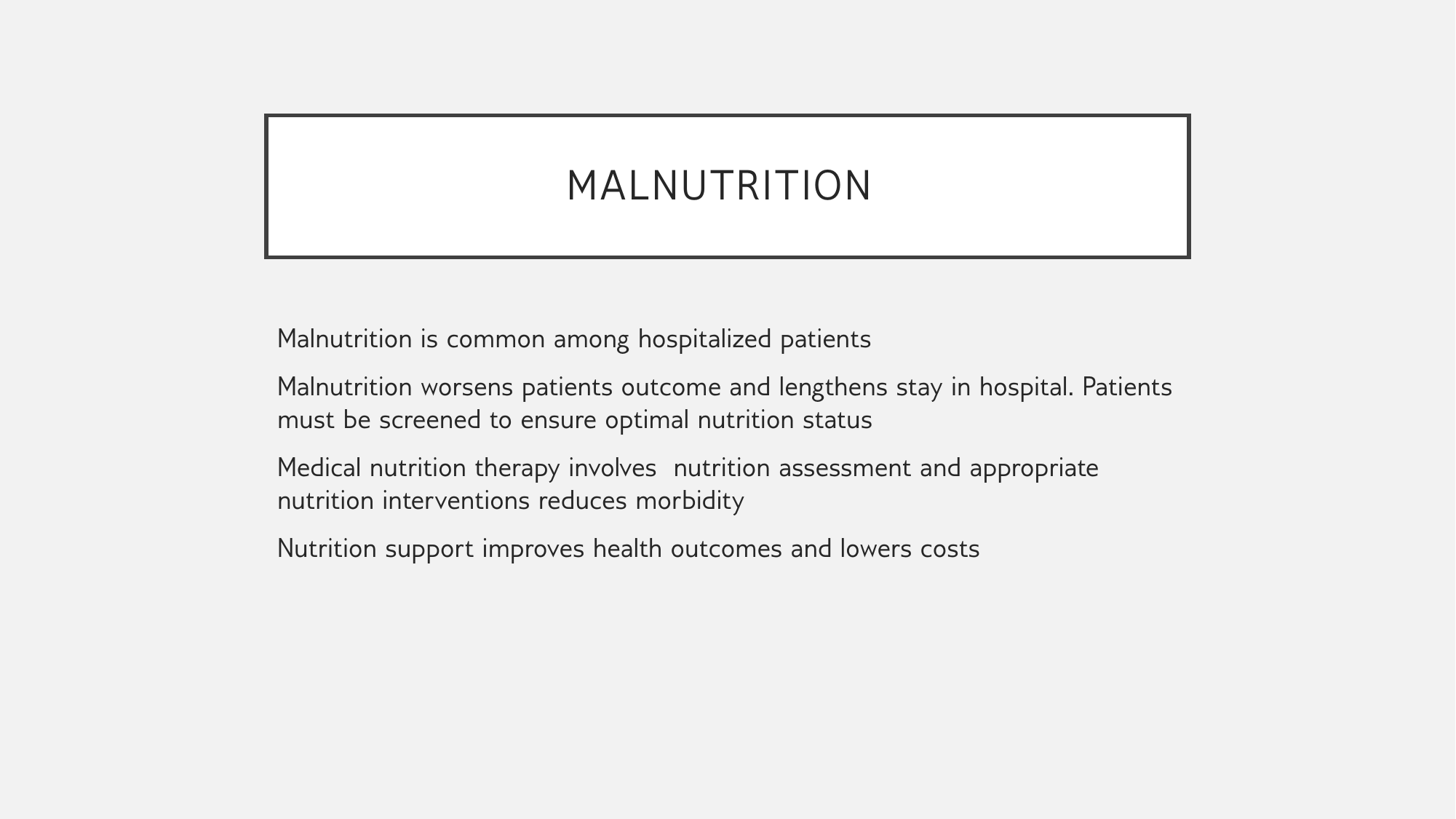

# Malnutrition
Malnutrition is common among hospitalized patients
Malnutrition worsens patients outcome and lengthens stay in hospital. Patients must be screened to ensure optimal nutrition status
Medical nutrition therapy involves  nutrition assessment and appropriate nutrition interventions reduces morbidity
Nutrition support improves health outcomes and lowers costs